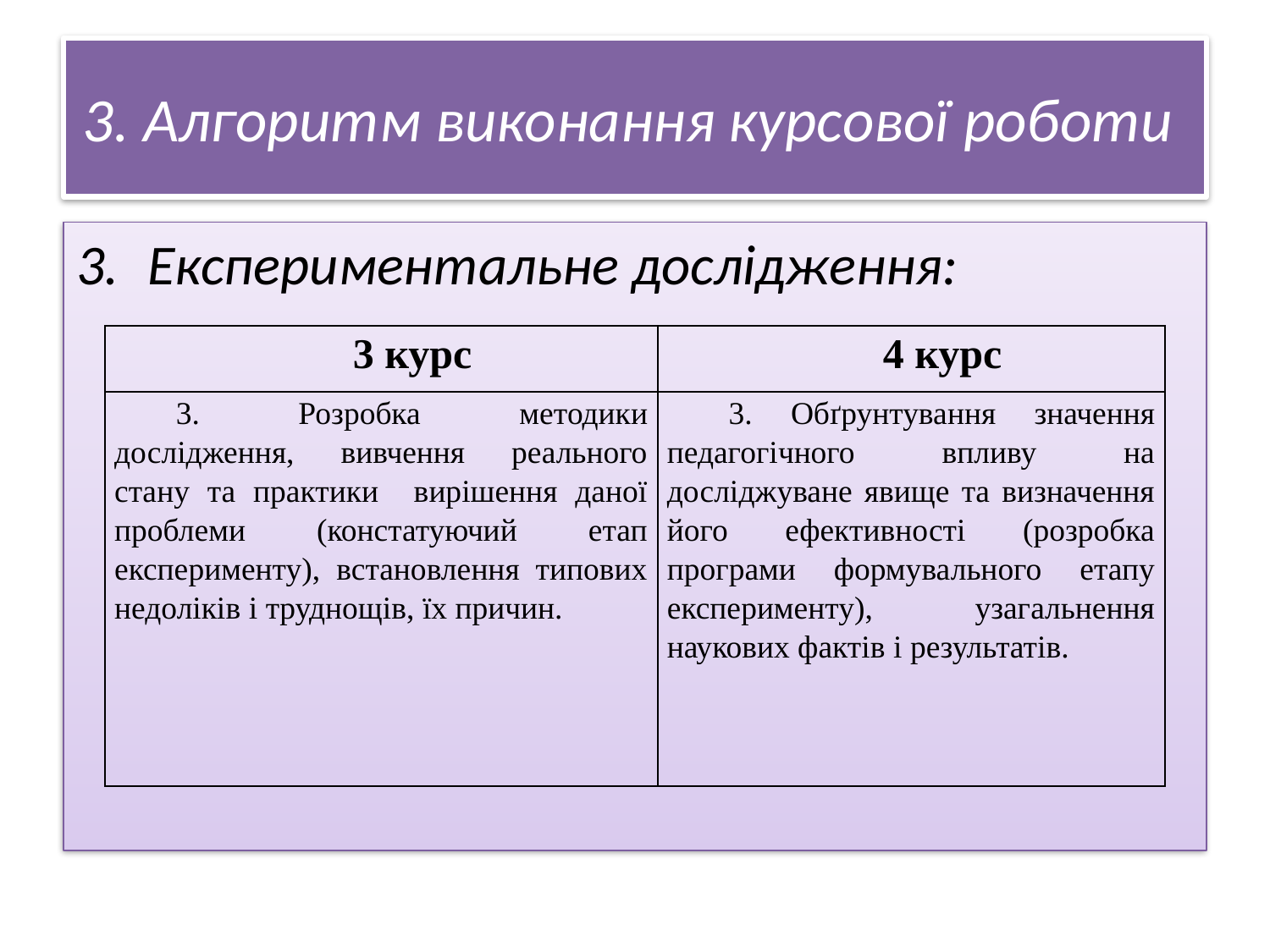

# 3. Алгоритм виконання курсової роботи
Експериментальне дослідження:

| 3 курс | 4 курс |
| --- | --- |
| 3. Розробка методики дослідження, вивчення реального стану та практики вирішення даної проблеми (констатуючий етап експерименту), встановлення типових недоліків і труднощів, їх причин. | 3. Обґрунтування значення педагогічного впливу на досліджуване явище та визначення його ефективності (розробка програми формувального етапу експерименту), узагальнення наукових фактів і результатів. |